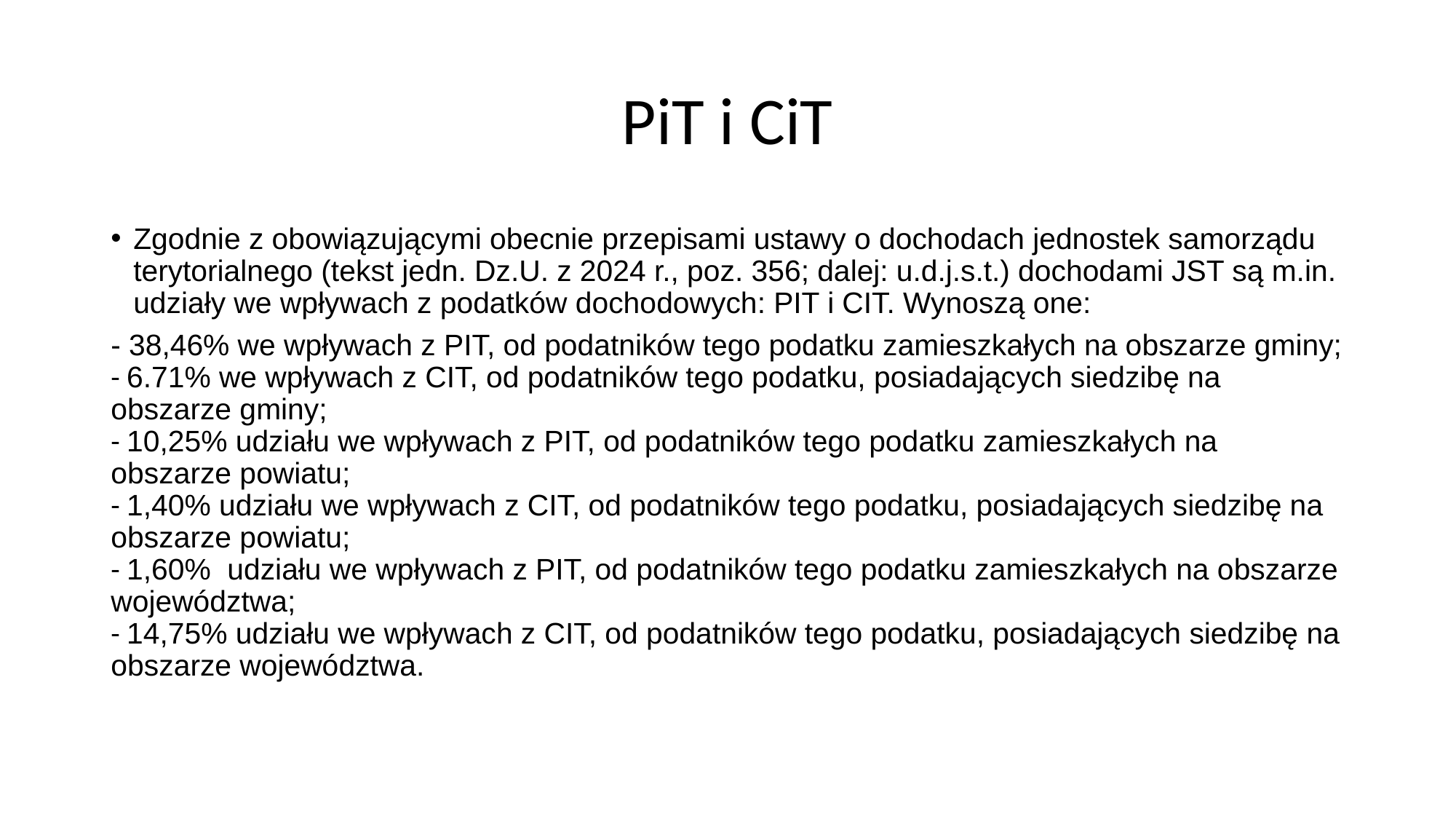

# PiT i CiT
Zgodnie z obowiązującymi obecnie przepisami ustawy o dochodach jednostek samorządu terytorialnego (tekst jedn. Dz.U. z 2024 r., poz. 356; dalej: u.d.j.s.t.) dochodami JST są m.in. udziały we wpływach z podatków dochodowych: PIT i CIT. Wynoszą one:
- 38,46% we wpływach z PIT, od podatników tego podatku zamieszkałych na obszarze gminy;
- 6.71% we wpływach z CIT, od podatników tego podatku, posiadających siedzibę na obszarze gminy;
- 10,25% udziału we wpływach z PIT, od podatników tego podatku zamieszkałych na obszarze powiatu;
- 1,40% udziału we wpływach z CIT, od podatników tego podatku, posiadających siedzibę na obszarze powiatu;
- 1,60%  udziału we wpływach z PIT, od podatników tego podatku zamieszkałych na obszarze województwa;
- 14,75% udziału we wpływach z CIT, od podatników tego podatku, posiadających siedzibę na obszarze województwa.